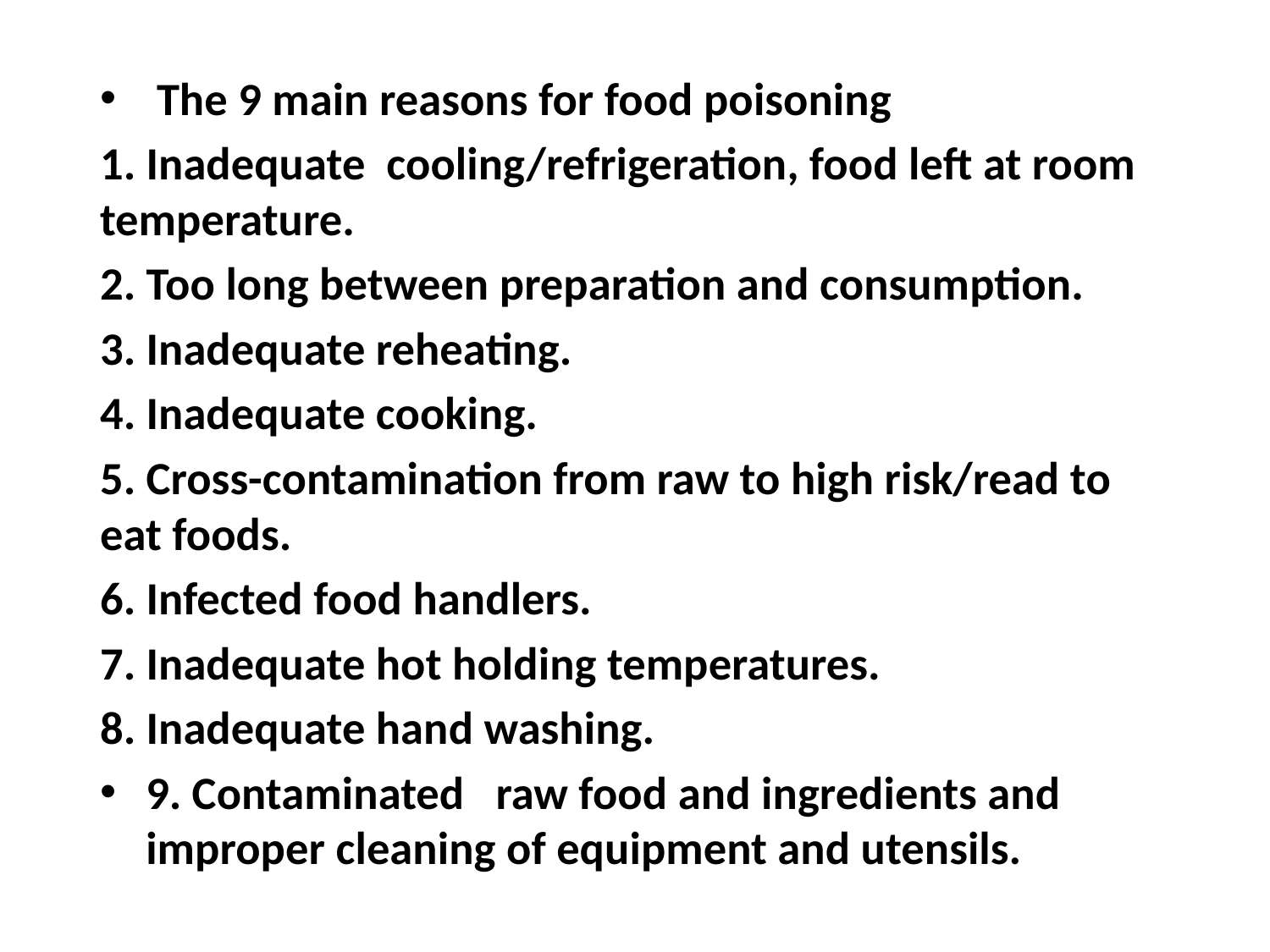

The 9 main reasons for food poisoning
1. Inadequate  cooling/refrigeration, food left at room  temperature.
2. Too long between preparation and consumption.
3. Inadequate reheating.
4. Inadequate cooking.
5. Cross-contamination from raw to high risk/read to eat foods.
6. Infected food handlers.
7. Inadequate hot holding temperatures.
8. Inadequate hand washing.
9. Contaminated   raw food and ingredients and improper cleaning of equipment and utensils.